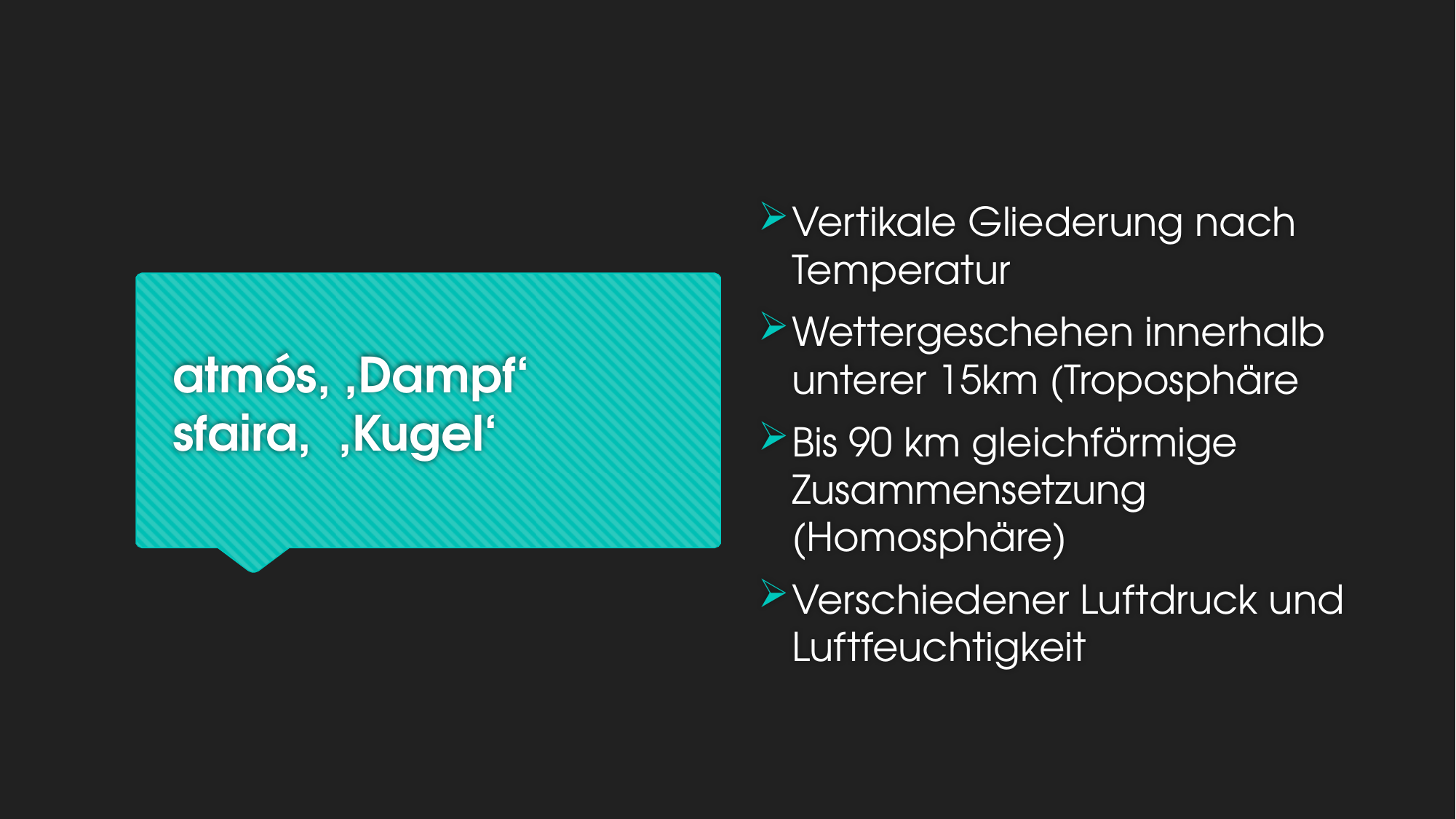

Vertikale Gliederung nach Temperatur
Wettergeschehen innerhalb unterer 15km (Troposphäre
Bis 90 km gleichförmige Zusammensetzung (Homosphäre)
Verschiedener Luftdruck und Luftfeuchtigkeit

# atmós, ‚Dampf‘ sfaira,  ‚Kugel‘